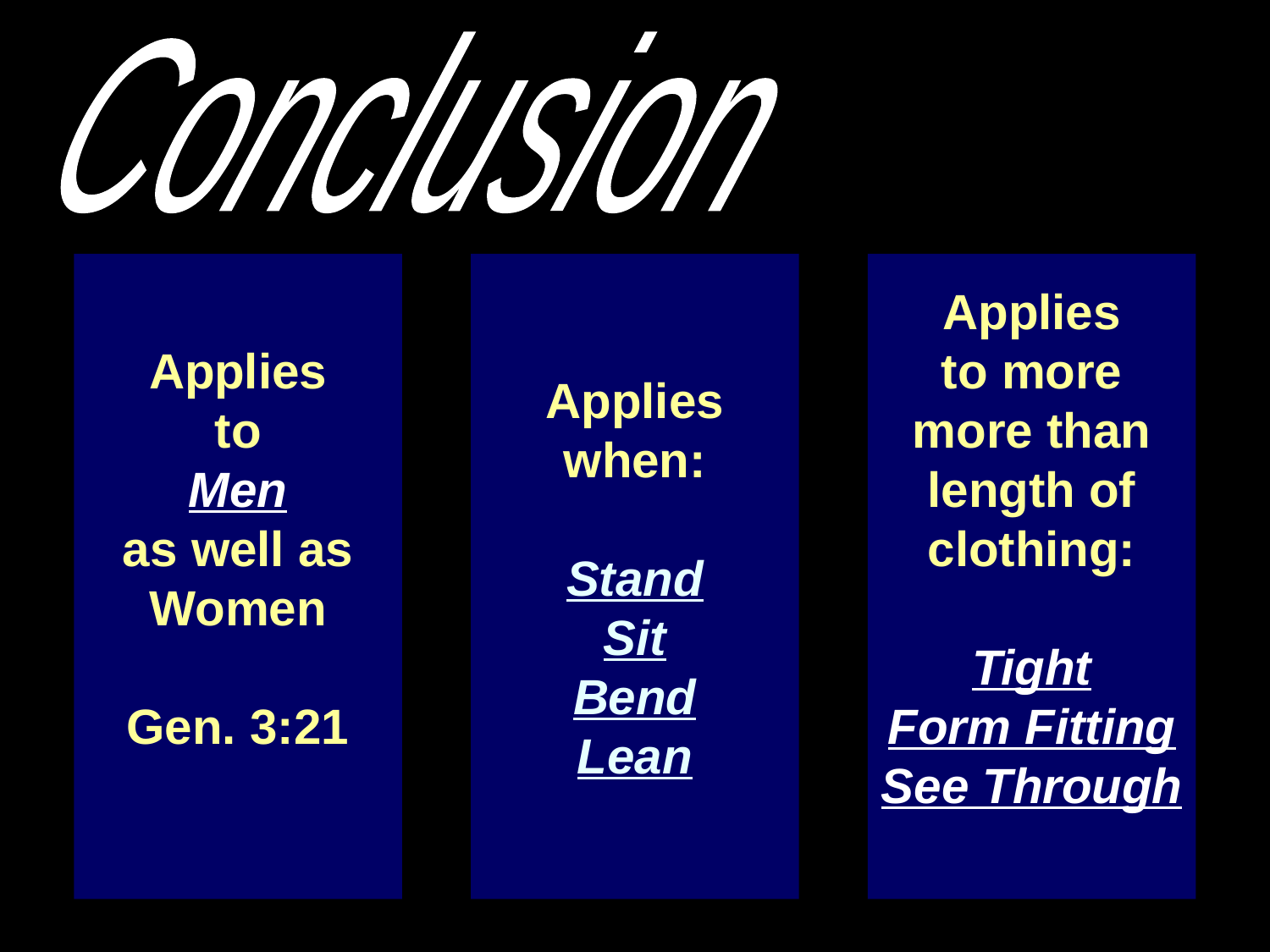

Conclusion
Applies
to
Men
as well as
Women

Gen. 3:21

Applies
when:

Stand
Sit
Bend
Lean
Applies
to more
more than
length of
clothing:

Tight
Form Fitting
See Through